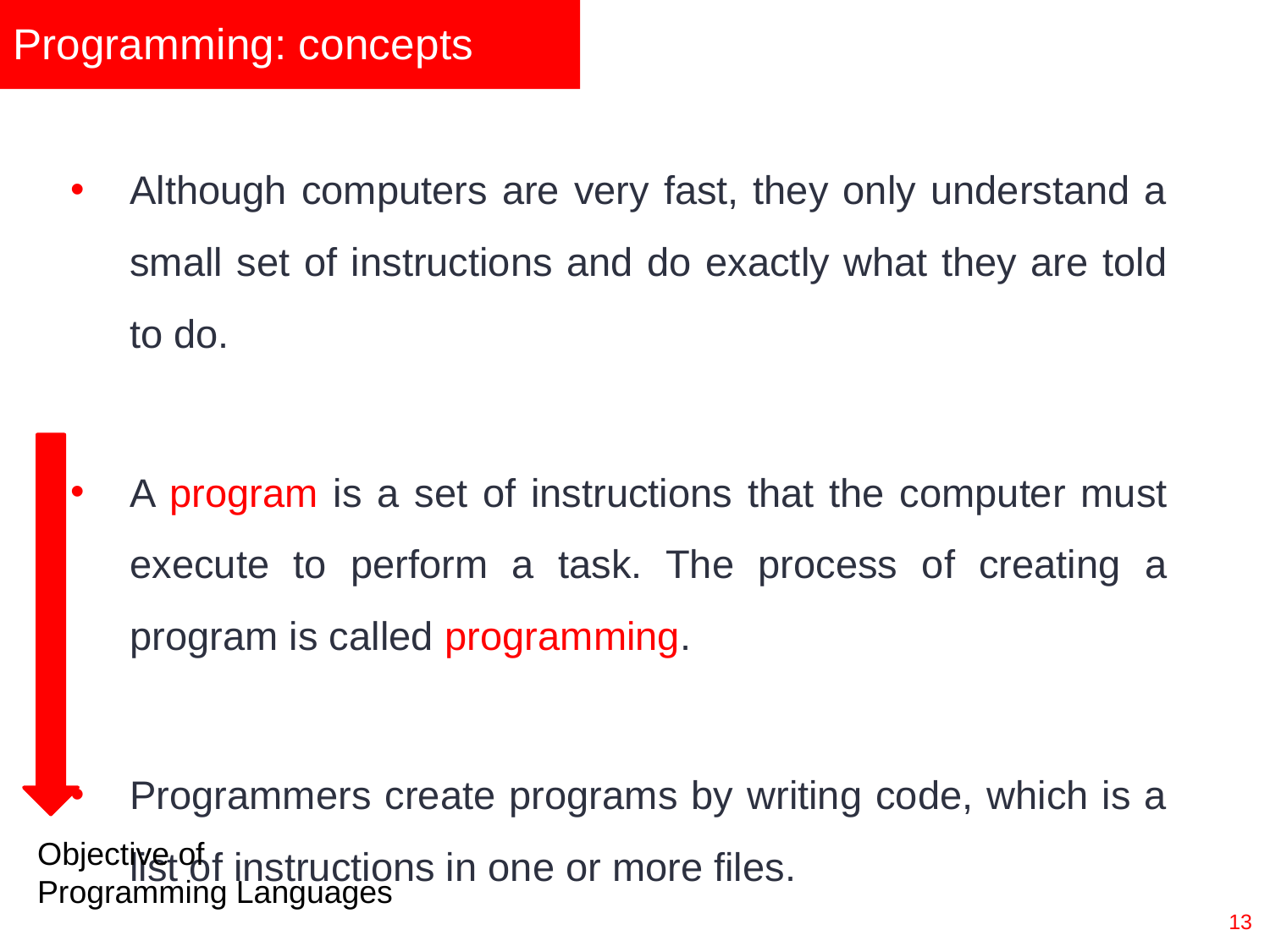

Programming: concepts
Although computers are very fast, they only understand a small set of instructions and do exactly what they are told to do.

A program is a set of instructions that the computer must execute to perform a task. The process of creating a program is called programming.

Programmers create programs by writing code, which is a list of instructions in one or more files.

Objective of
Programming Languages
13